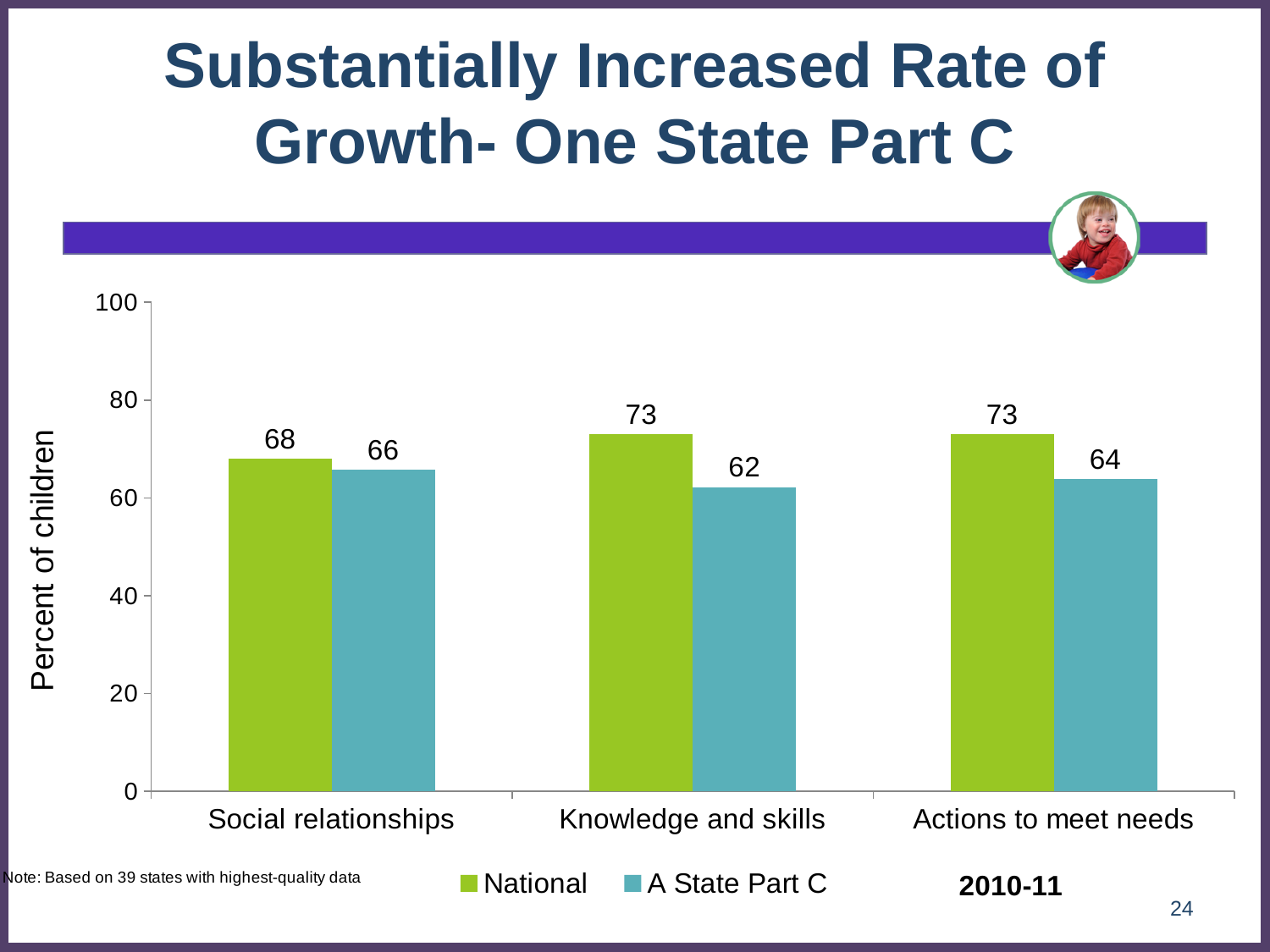

# Substantially Increased Rate of Growth- One State Part C

### Chart: 2010-11

| Category | National | A State Part C |
|---|---|---|
| Social relationships | 68.0 | 65.7 |
| Knowledge and skills | 73.0 | 62.2 |
| Actions to meet needs | 73.0 | 63.8 |
24